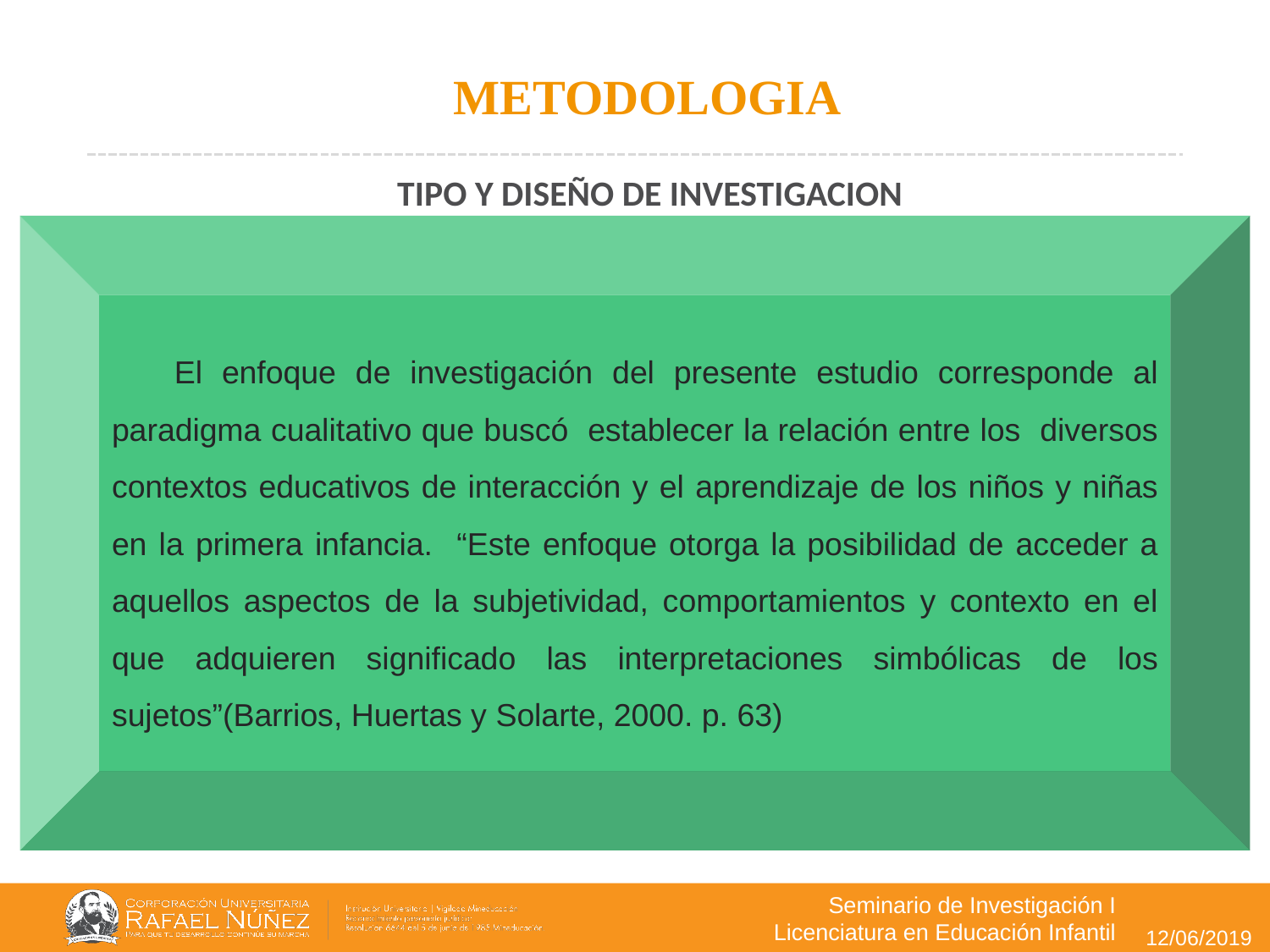

METODOLOGIA

TIPO Y DISEÑO DE INVESTIGACION

El enfoque de investigación del presente estudio corresponde al paradigma cualitativo que buscó  establecer la relación entre los  diversos contextos educativos de interacción y el aprendizaje de los niños y niñas en la primera infancia.  “Este enfoque otorga la posibilidad de acceder a aquellos aspectos de la subjetividad, comportamientos y contexto en el que adquieren significado las interpretaciones simbólicas de los sujetos”(Barrios, Huertas y Solarte, 2000. p. 63)
Seminario de Investigación I
Licenciatura en Educación Infantil